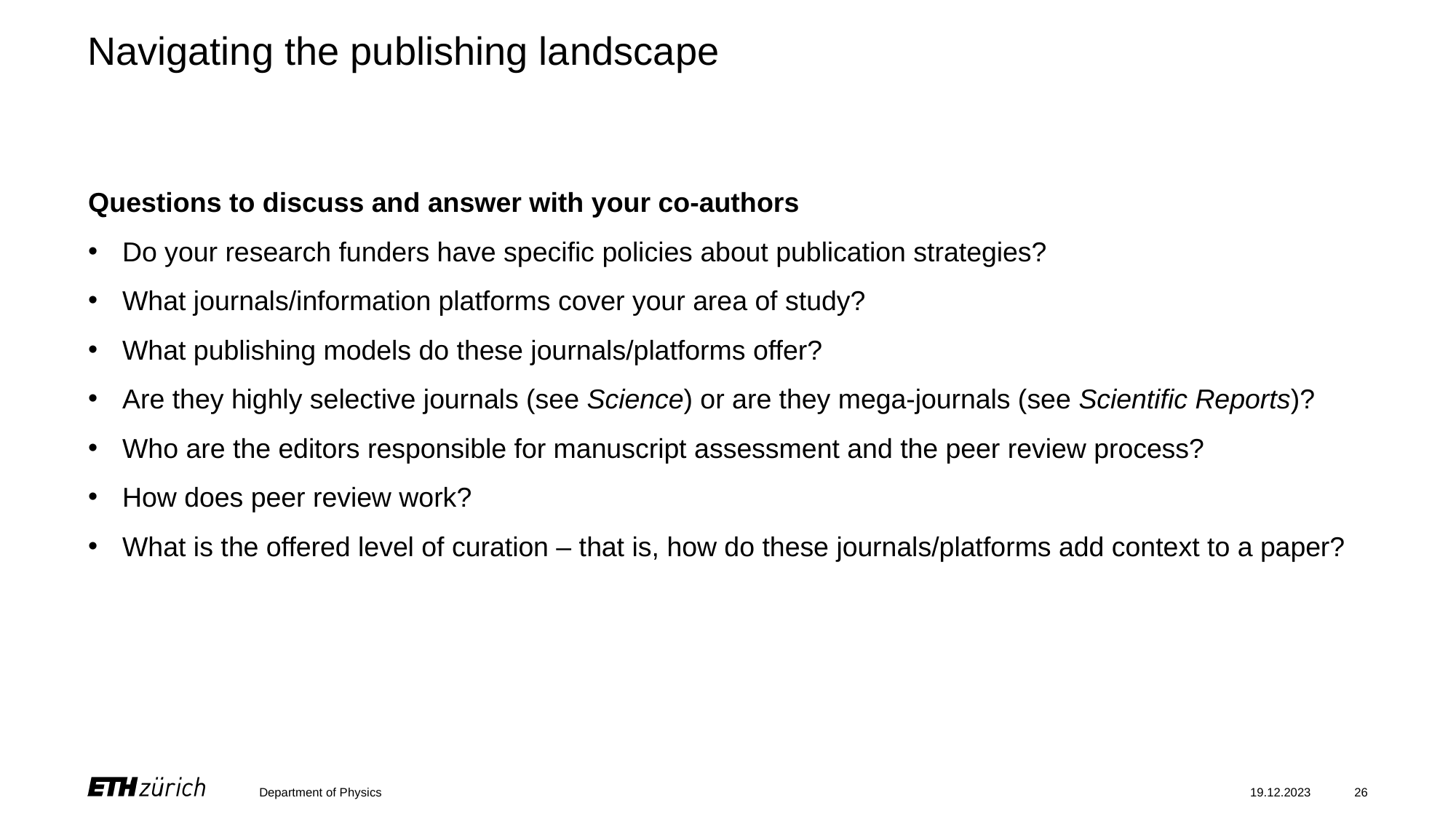

# Navigating the publishing landscape
Questions to discuss and answer with your co-authors
Do your research funders have specific policies about publication strategies?
What journals/information platforms cover your area of study?
What publishing models do these journals/platforms offer?
Are they highly selective journals (see Science) or are they mega-journals (see Scientific Reports)?
Who are the editors responsible for manuscript assessment and the peer review process?
How does peer review work?
What is the offered level of curation – that is, how do these journals/platforms add context to a paper?
Department of Physics
19.12.2023
26